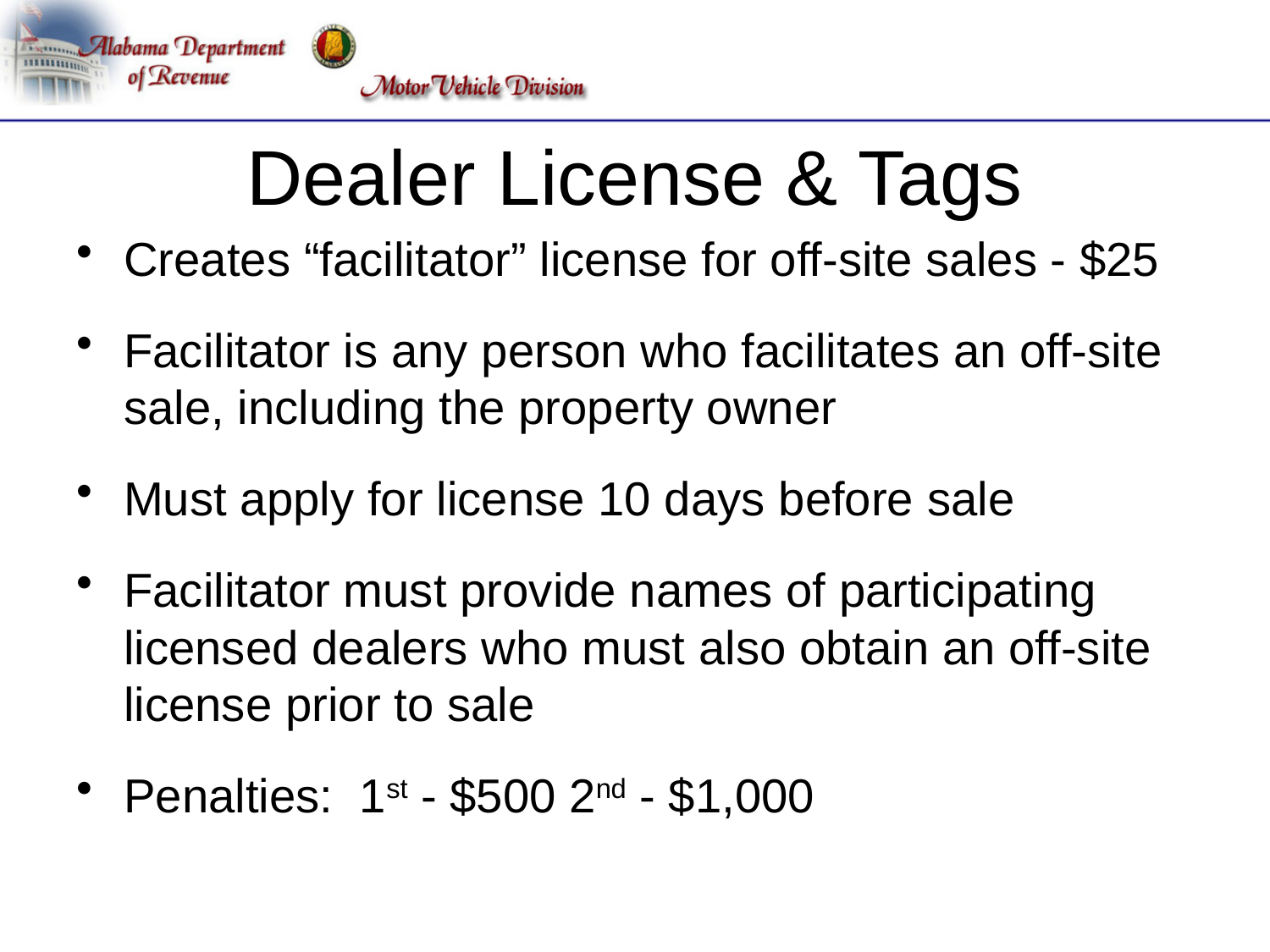

# Dealer License & Tags
Creates “facilitator” license for off-site sales - $25

Facilitator is any person who facilitates an off-site sale, including the property owner

Must apply for license 10 days before sale

Facilitator must provide names of participating licensed dealers who must also obtain an off-site license prior to sale

Penalties:  1st - $500 2nd - $1,000